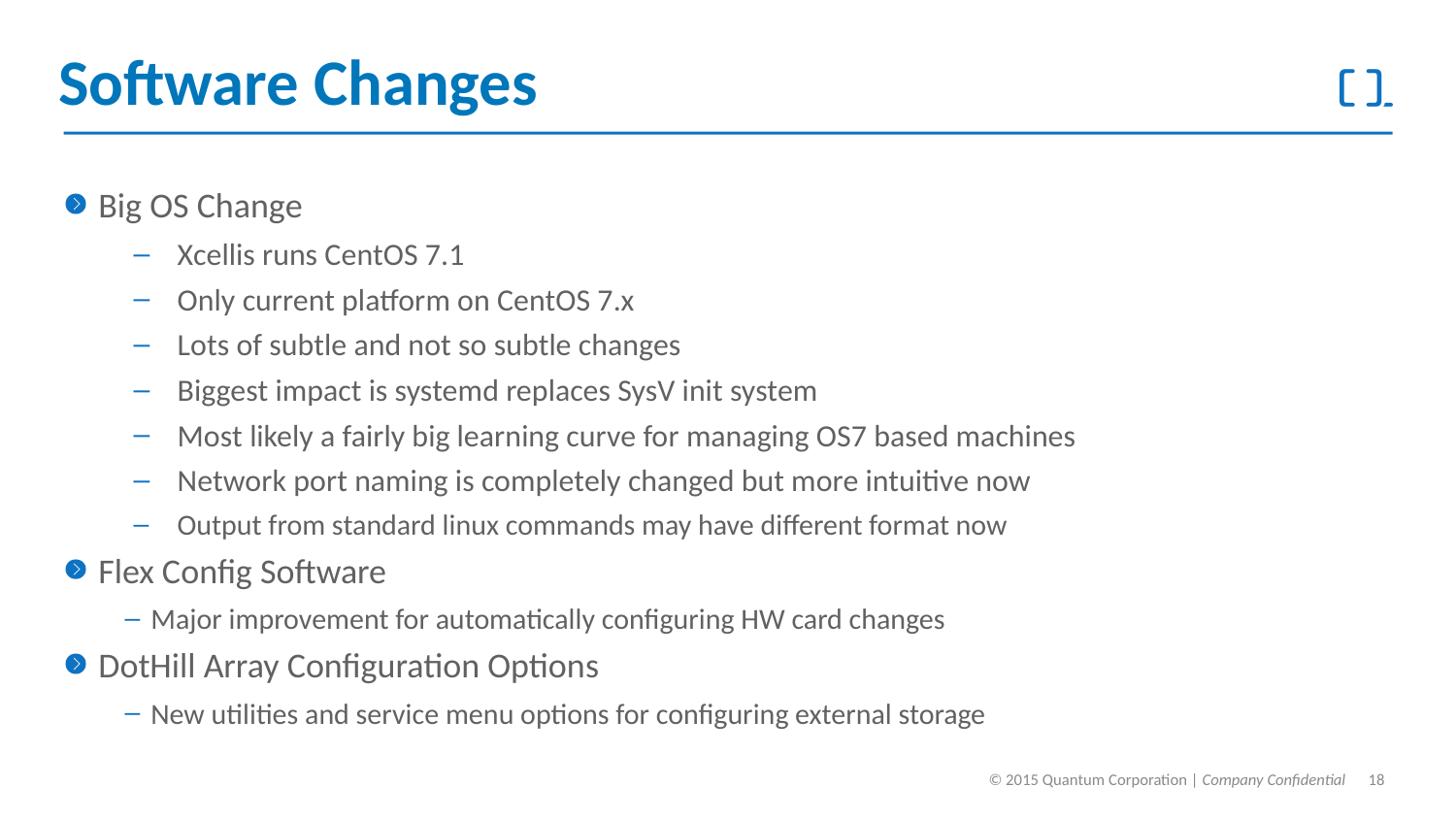

# Software Changes
Big OS Change
Xcellis runs CentOS 7.1
Only current platform on CentOS 7.x
Lots of subtle and not so subtle changes
Biggest impact is systemd replaces SysV init system
Most likely a fairly big learning curve for managing OS7 based machines
Network port naming is completely changed but more intuitive now
Output from standard linux commands may have different format now
Flex Config Software
Major improvement for automatically configuring HW card changes
DotHill Array Configuration Options
New utilities and service menu options for configuring external storage